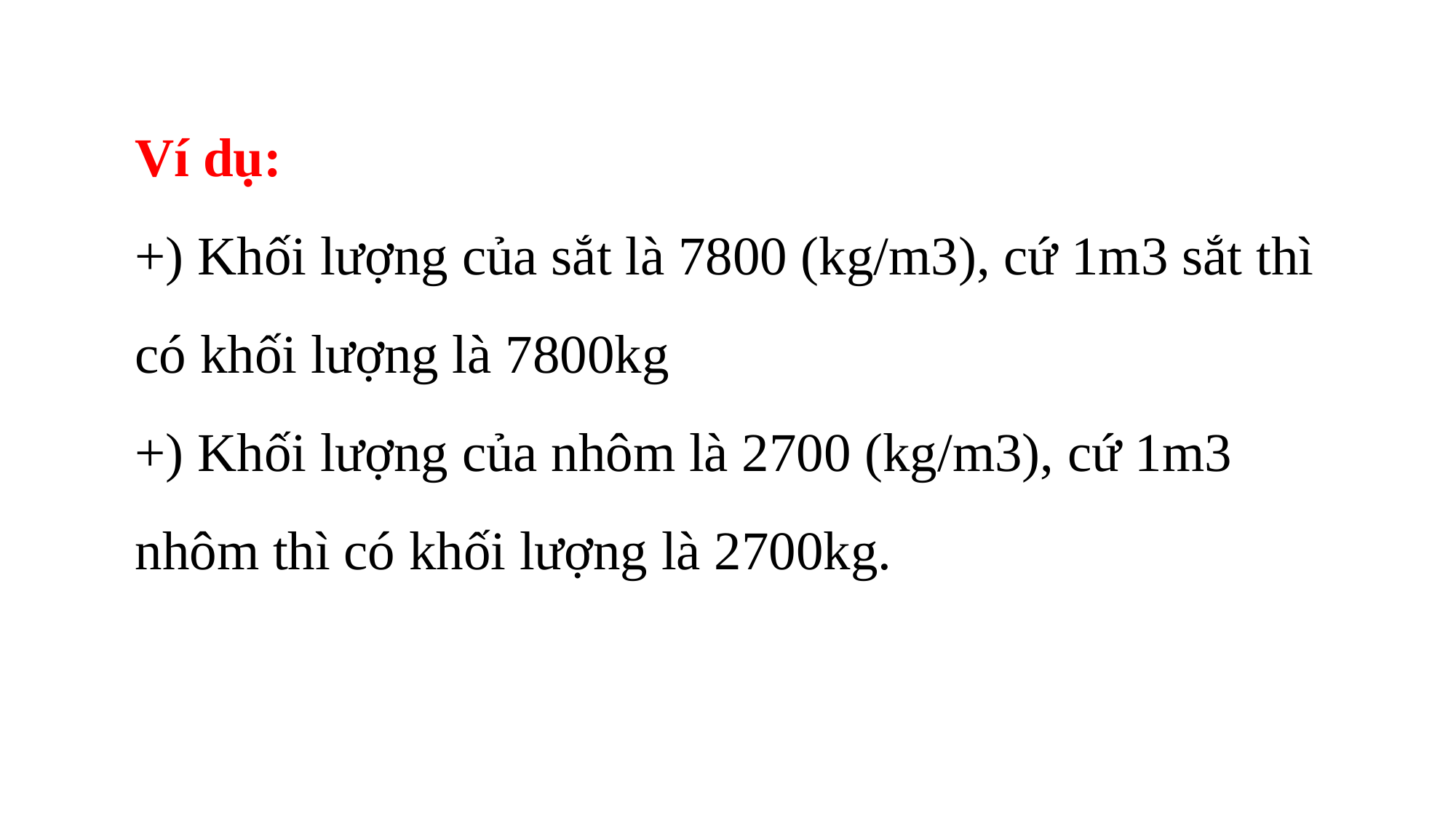

Ví dụ:
+) Khối lượng của sắt là 7800 (kg/m3), cứ 1m3 sắt thì có khối lượng là 7800kg
+) Khối lượng của nhôm là 2700 (kg/m3), cứ 1m3 nhôm thì có khối lượng là 2700kg.